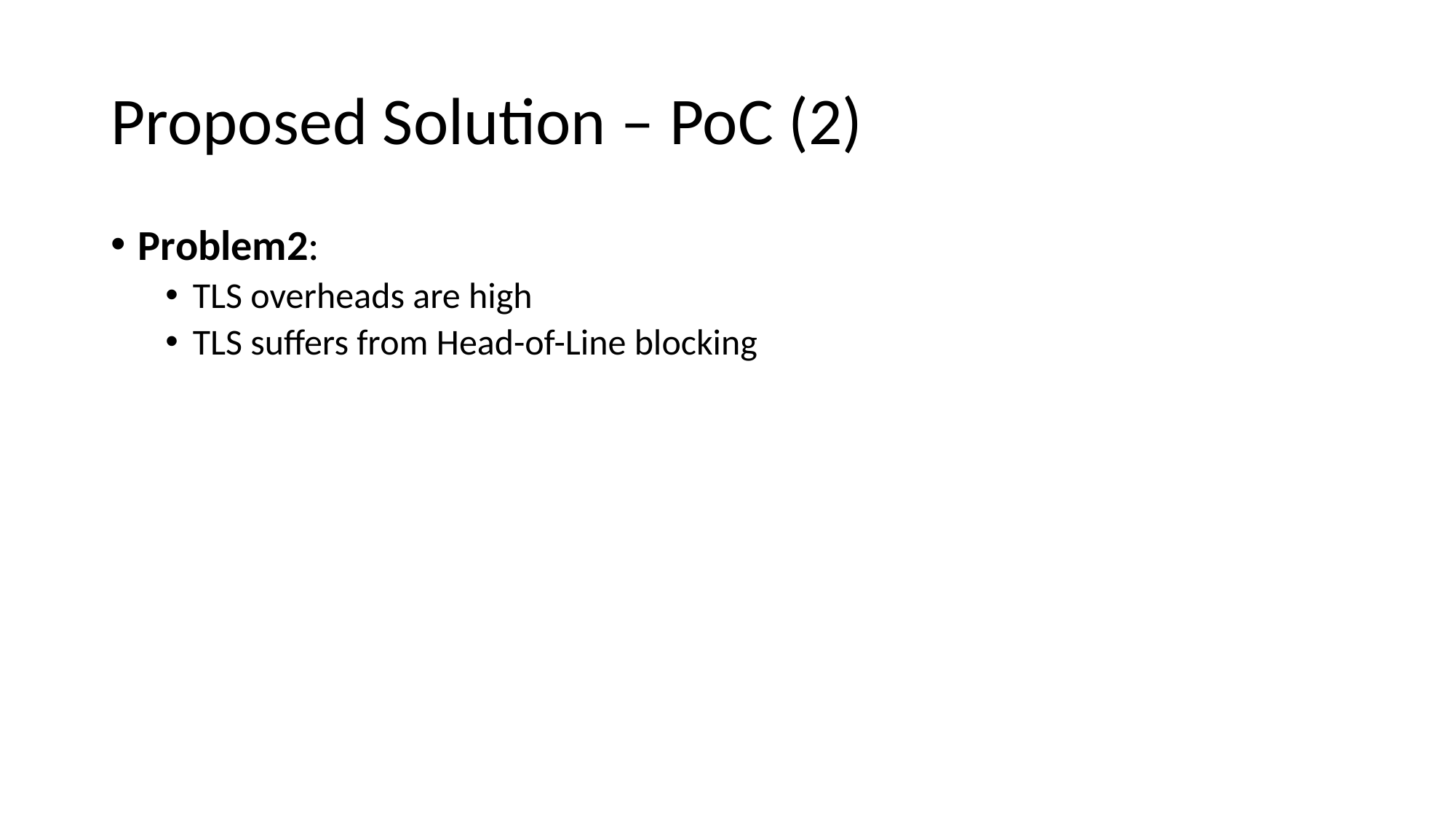

# Proposed Solution – PoC (2)
Problem2:
TLS overheads are high
TLS suffers from Head-of-Line blocking